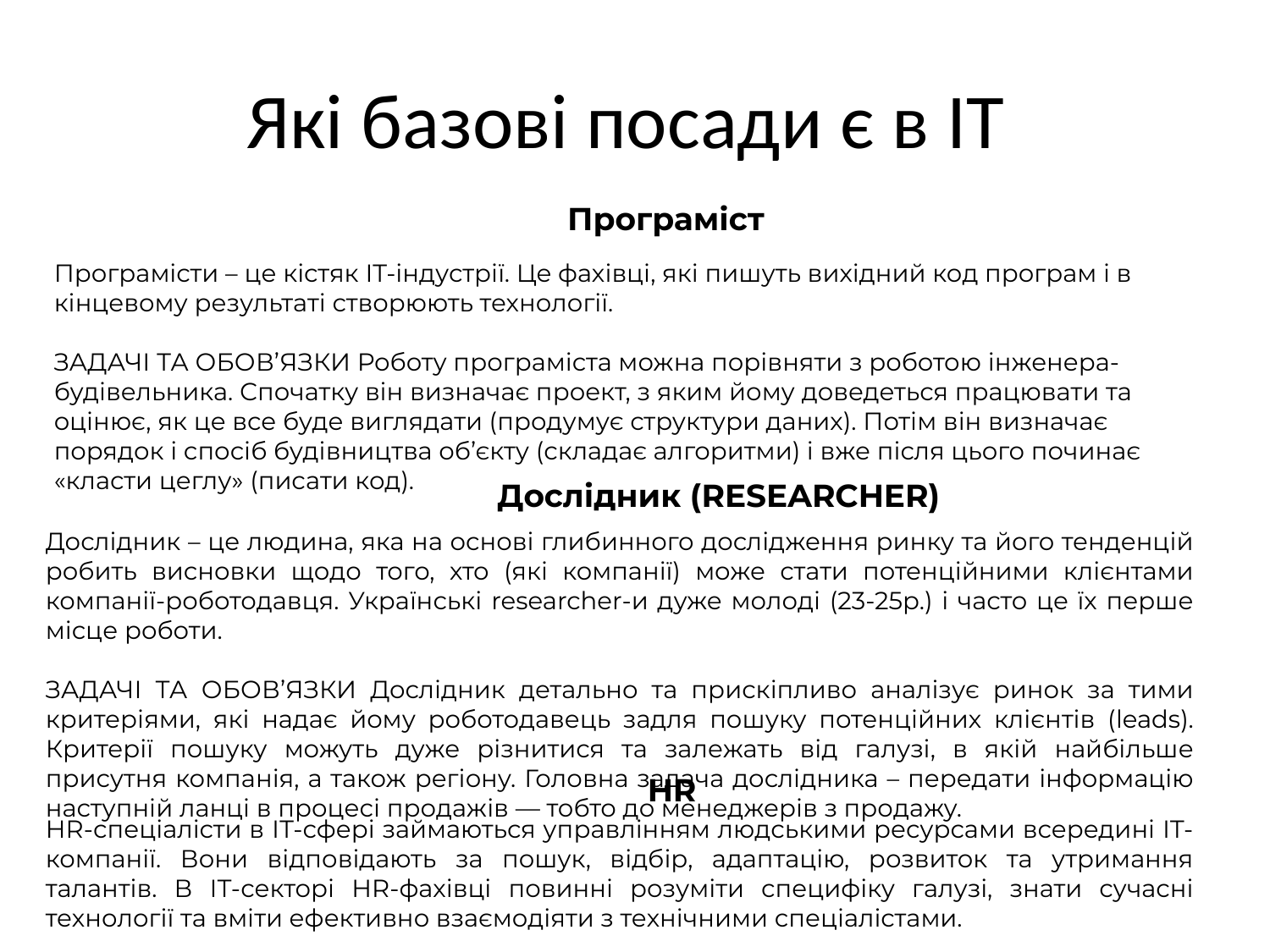

# Які базові посади є в ІТ
Програміст
Програмісти – це кістяк IT-індустрії. Це фахівці, які пишуть вихідний код програм і в кінцевому результаті створюють технології.

ЗАДАЧІ ТА ОБОВ’ЯЗКИ Роботу програміста можна порівняти з роботою інженера-будівельника. Спочатку він визначає проект, з яким йому доведеться працювати та оцінює, як це все буде виглядати (продумує структури даних). Потім він визначає порядок і спосіб будівництва об’єкту (складає алгоритми) і вже після цього починає «класти цеглу» (писати код).
Дослідник (RESEARCHER)
Дослідник – це людина, яка на основі глибинного дослідження ринку та його тенденцій робить висновки щодо того, хто (які компанії) може стати потенційними клієнтами компанії-роботодавця. Українські researcher-и дуже молоді (23-25р.) і часто це їх перше місце роботи.

ЗАДАЧІ ТА ОБОВ’ЯЗКИ Дослідник детально та прискіпливо аналізує ринок за тими критеріями, які надає йому роботодавець задля пошуку потенційних клієнтів (leads). Критерії пошуку можуть дуже різнитися та залежать від галузі, в якій найбільше присутня компанія, а також регіону. Головна задача дослідника – передати інформацію наступній ланці в процесі продажів — тобто до менеджерів з продажу.
HR
HR-спеціалісти в ІТ-сфері займаються управлінням людськими ресурсами всередині ІТ-компанії. Вони відповідають за пошук, відбір, адаптацію, розвиток та утримання талантів. В ІТ-секторі HR-фахівці повинні розуміти специфіку галузі, знати сучасні технології та вміти ефективно взаємодіяти з технічними спеціалістами.